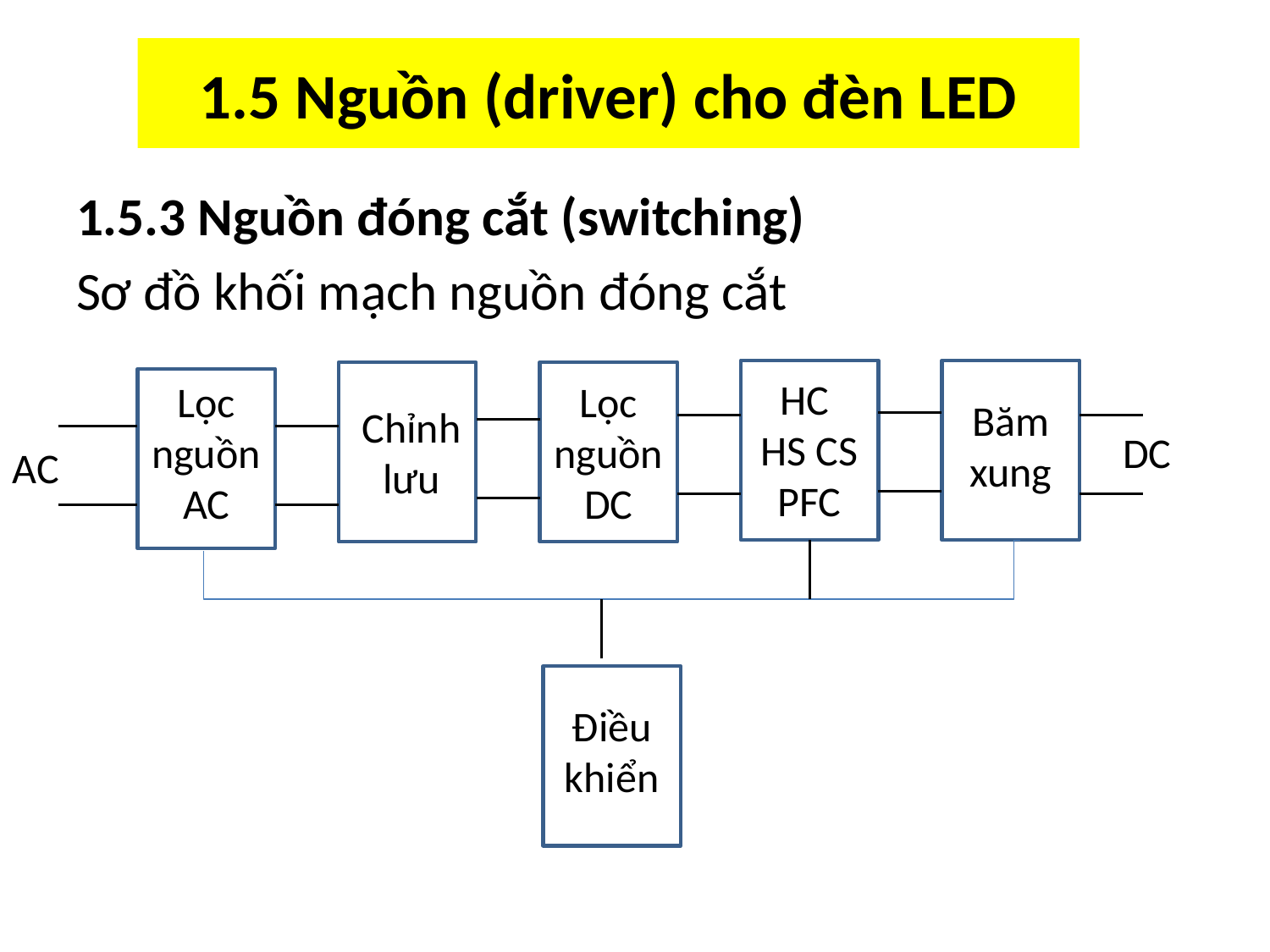

# 1.5 Nguồn (driver) cho đèn LED
1.5.3 Nguồn đóng cắt (switching)
Sơ đồ khối mạch nguồn đóng cắt

Băm xung

HC
HS CS
PFC

Lọc nguồn DC
Lọc nguồn AC

Chỉnh lưu
DC
AC

Điều khiển